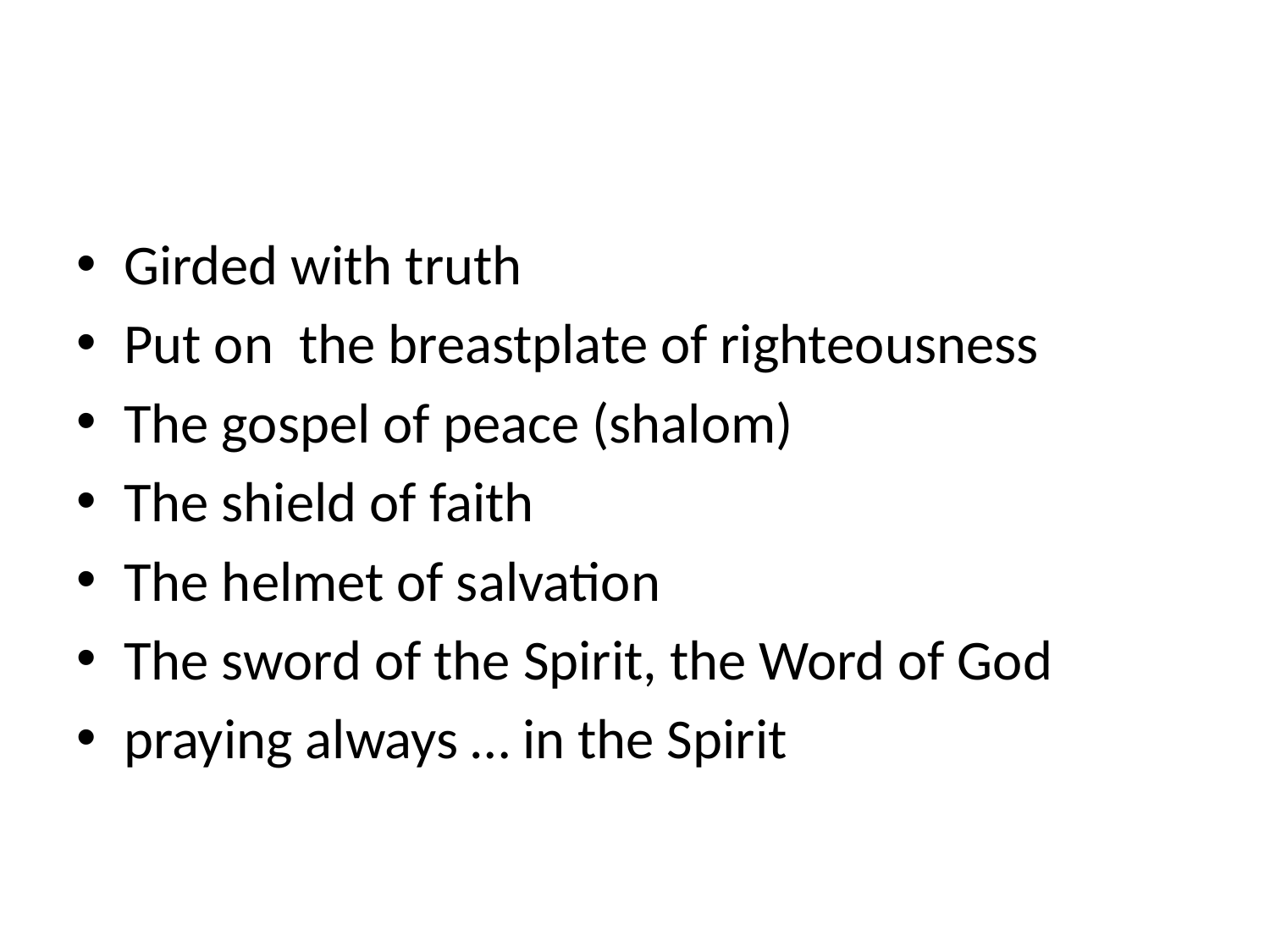

#
Girded with truth
Put on  the breastplate of righteousness
The gospel of peace (shalom)
The shield of faith
The helmet of salvation
The sword of the Spirit, the Word of God
praying always … in the Spirit